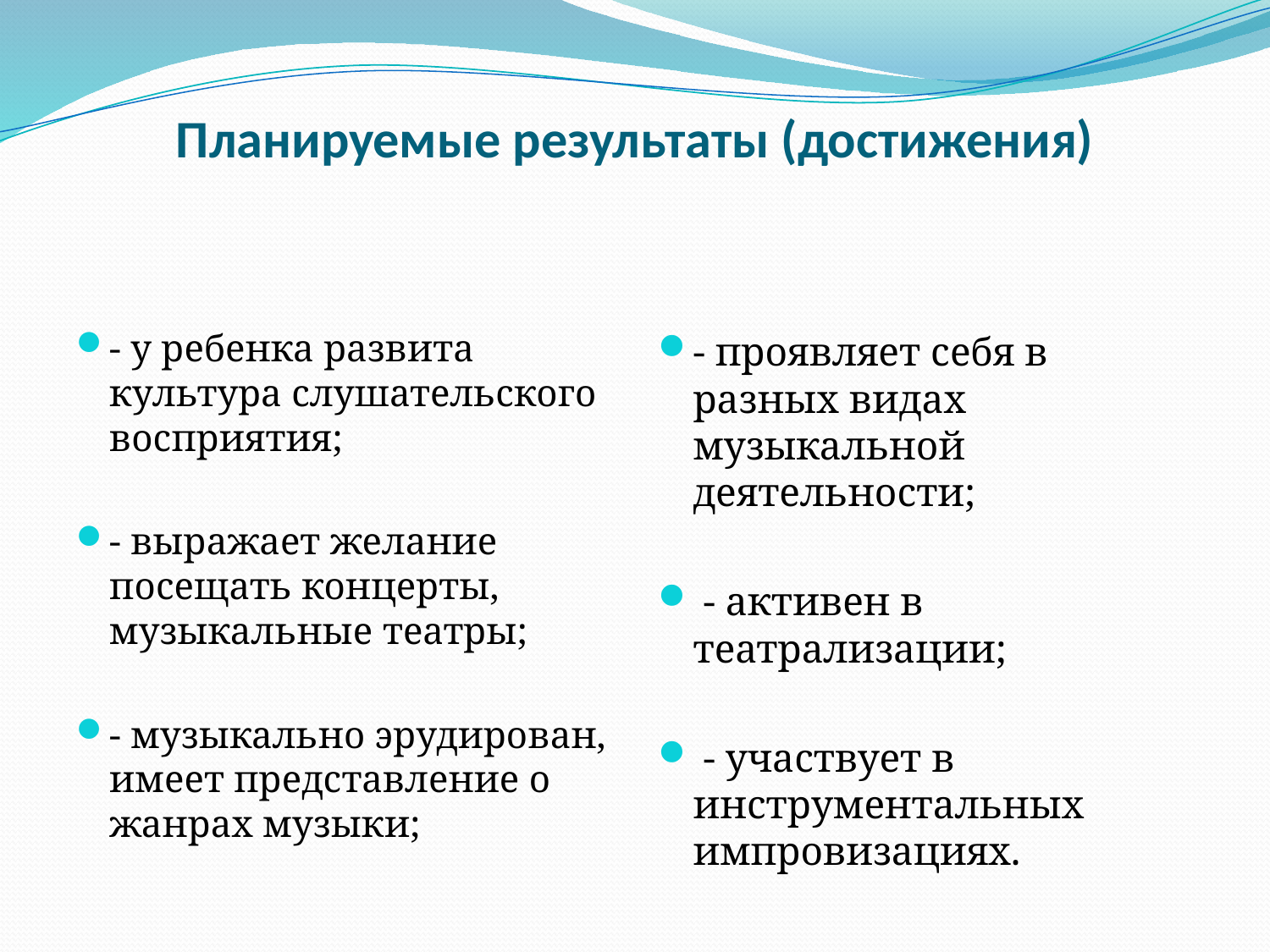

# Планируемые результаты (достижения)

- у ребенка развита культура слушательского восприятия;

- выражает желание посещать концерты, музыкальные театры;

- музыкально эрудирован, имеет представление о жанрах музыки;

- проявляет себя в разных видах музыкальной деятельности;

 - активен в театрализации;

 - участвует в инструментальных импровизациях.